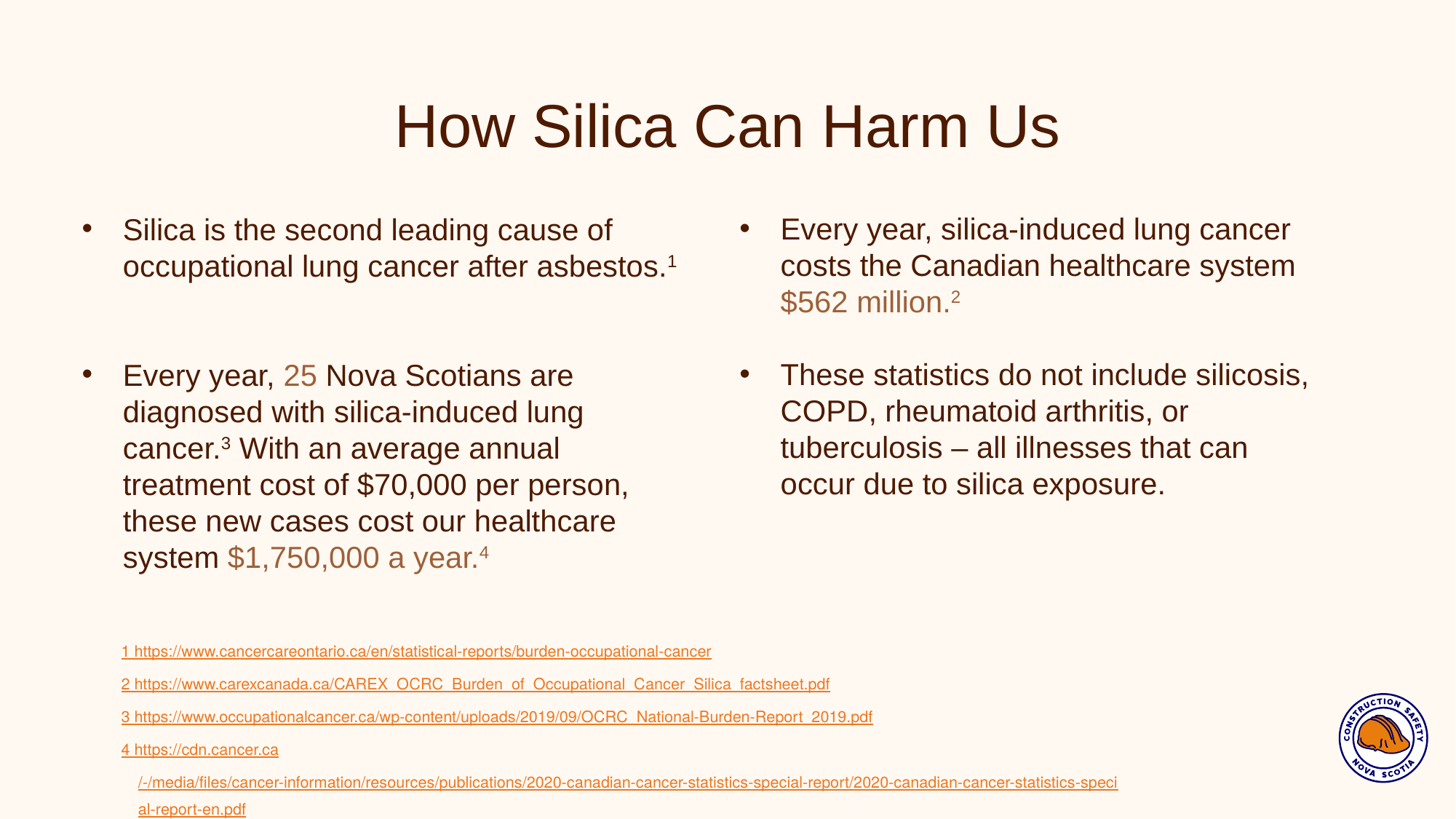

How Silica Can Harm Us
Every year, silica-induced lung cancer costs the Canadian healthcare system $562 million.2
These statistics do not include silicosis, COPD, rheumatoid arthritis, or tuberculosis – all illnesses that can occur due to silica exposure.
Silica is the second leading cause of occupational lung cancer after asbestos.1
Every year, 25 Nova Scotians are diagnosed with silica-induced lung cancer.3 With an average annual treatment cost of $70,000 per person, these new cases cost our healthcare system $1,750,000 a year.4
1 https://www.cancercareontario.ca/en/statistical-reports/burden-occupational-cancer
2 https://www.carexcanada.ca/CAREX_OCRC_Burden_of_Occupational_Cancer_Silica_factsheet.pdf
3 https://www.occupationalcancer.ca/wp-content/uploads/2019/09/OCRC_National-Burden-Report_2019.pdf
4 https://cdn.cancer.ca/-/media/files/cancer-information/resources/publications/2020-canadian-cancer-statistics-special-report/2020-canadian-cancer-statistics-special-report-en.pdf